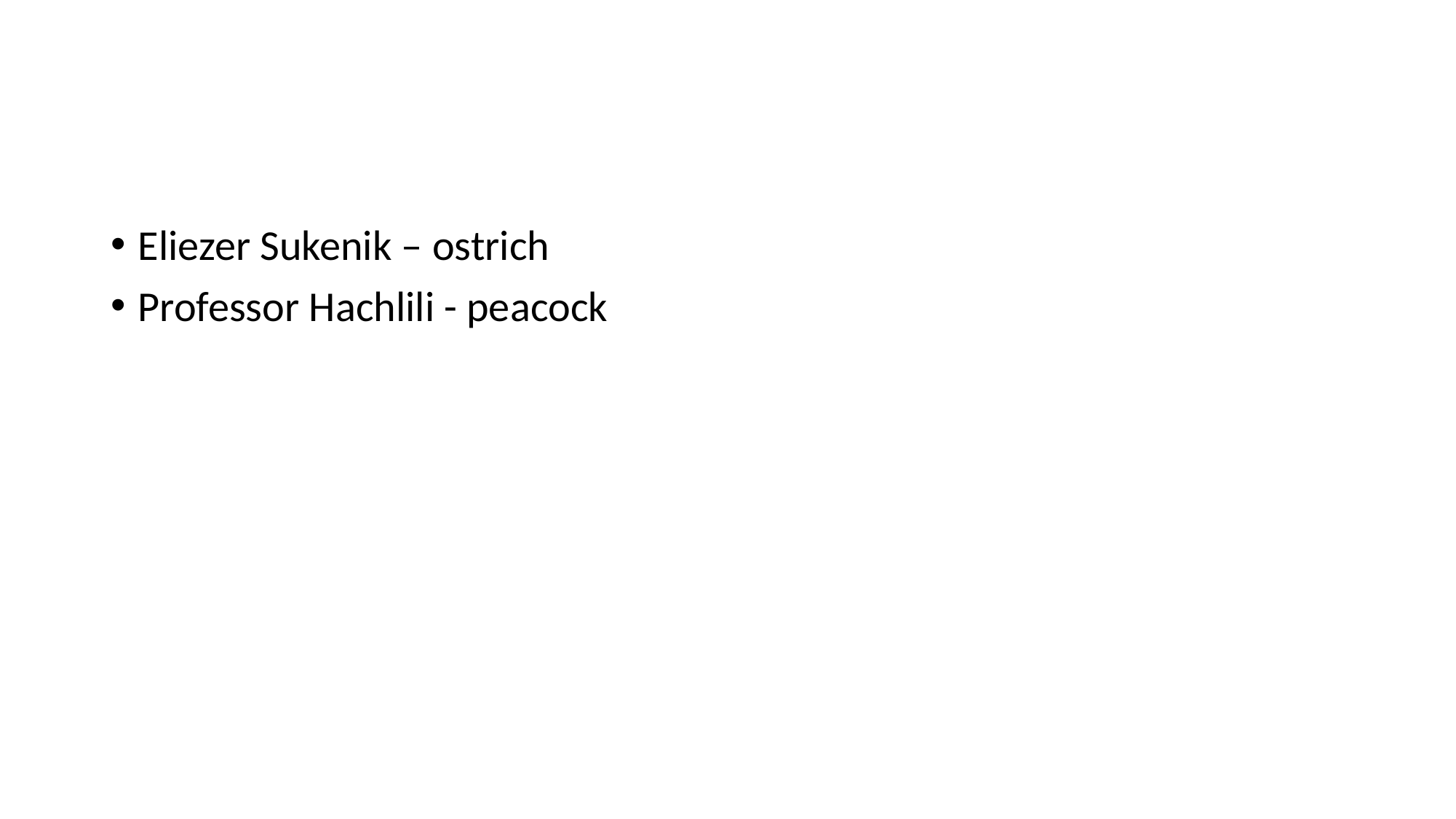

#
Eliezer Sukenik – ostrich
Professor Hachlili - peacock